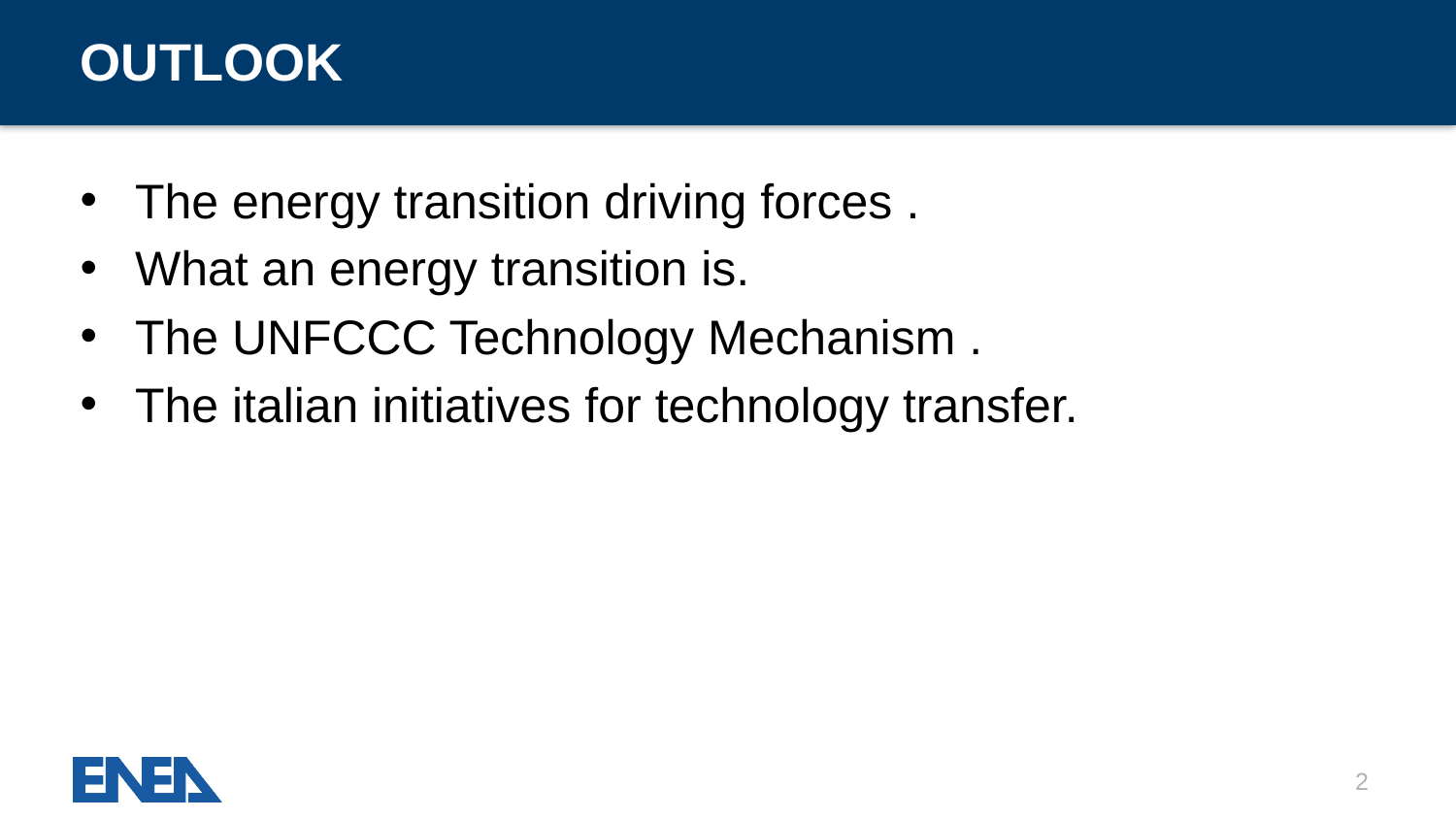

# OUTLOOK
The energy transition driving forces .
What an energy transition is.
The UNFCCC Technology Mechanism .
The italian initiatives for technology transfer.
2